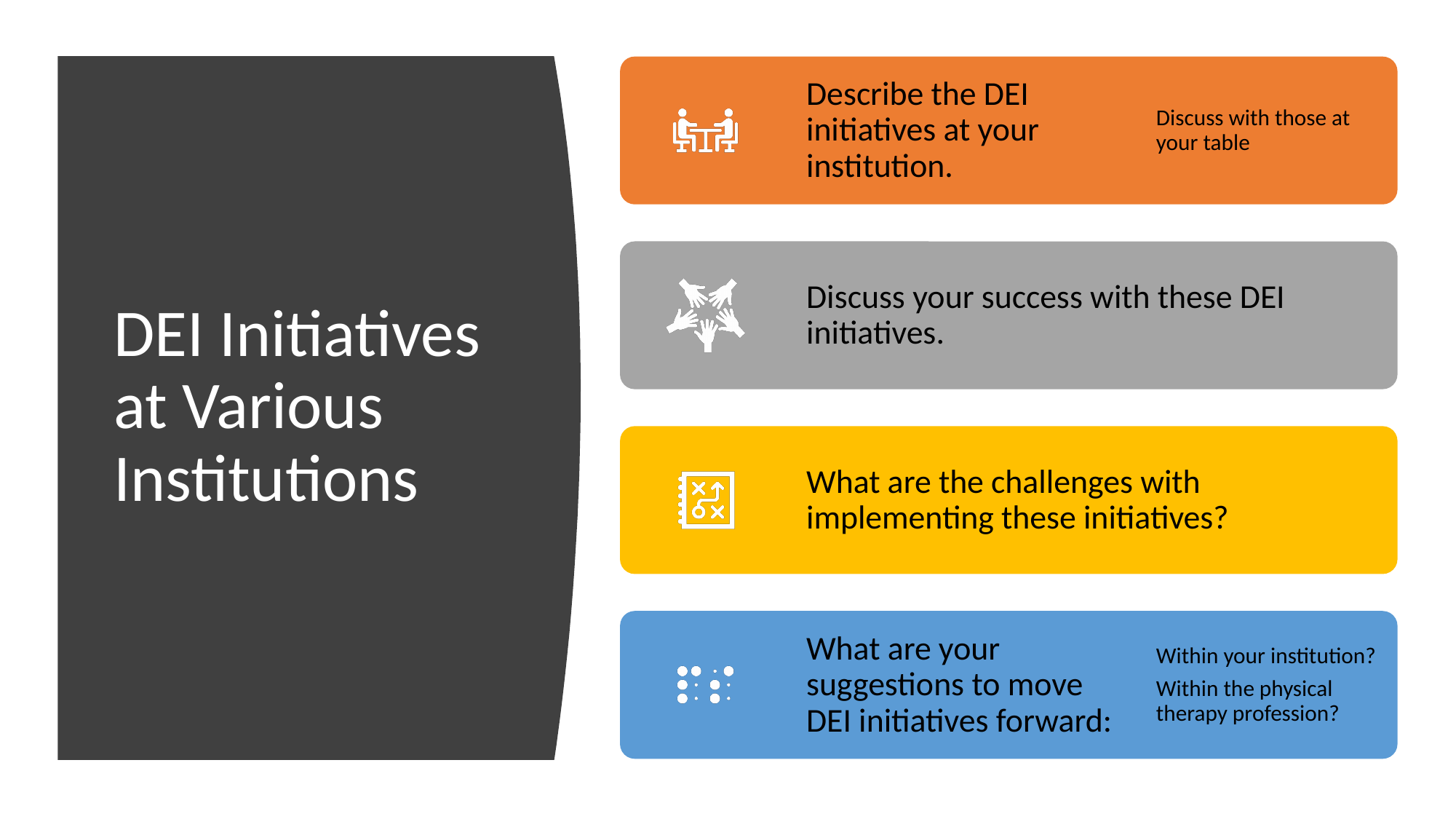

Describe the DEI initiatives at your institution.
Discuss with those at your table
Discuss your success with these DEI initiatives.
What are the challenges with implementing these initiatives?
What are your suggestions to move DEI initiatives forward:
Within your institution?
Within the physical therapy profession?

# DEI Initiatives at Various Institutions